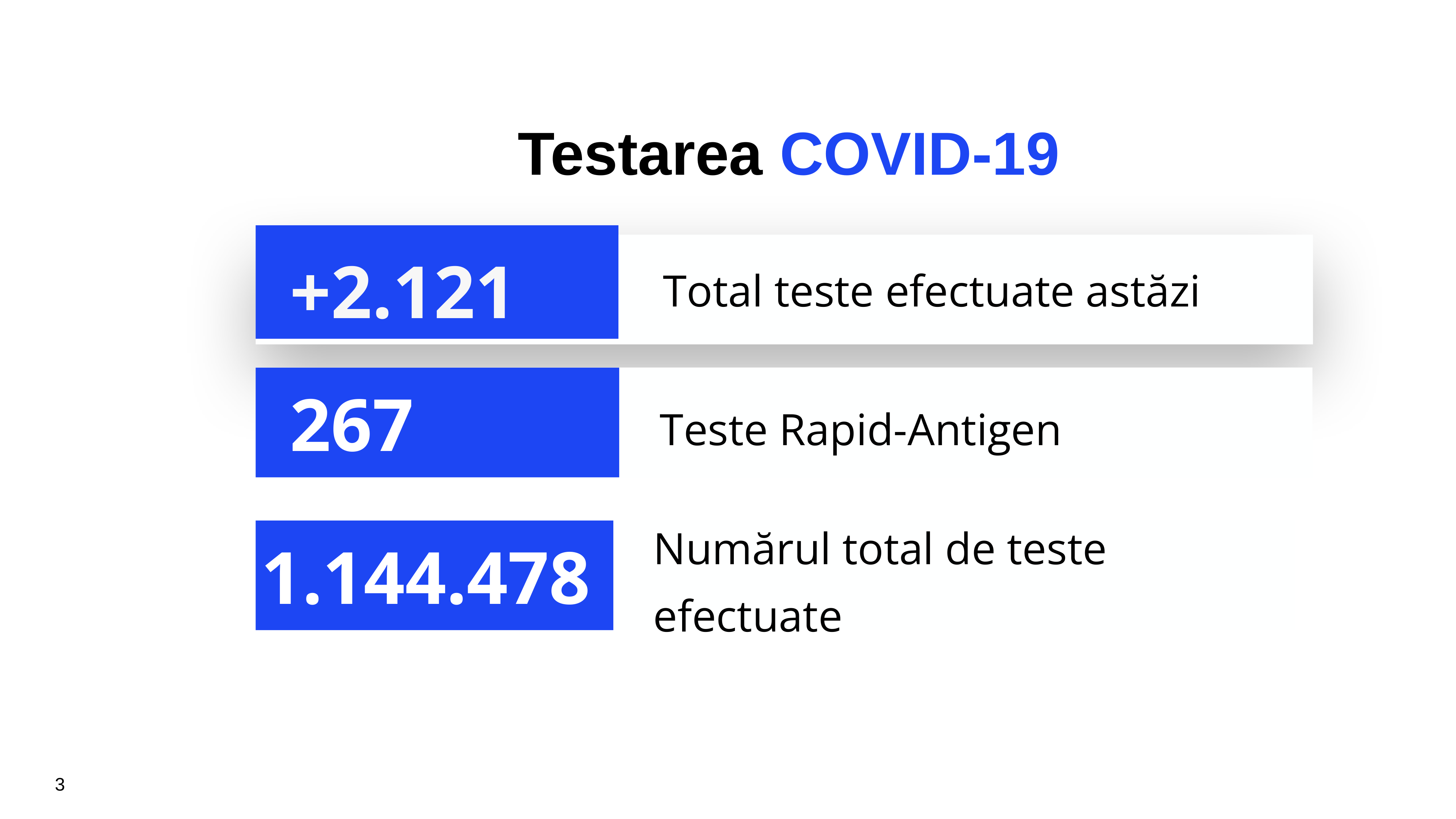

# Testarea COVID-19

+2.121

Total teste efectuate astăzi

Teste Rapid-Antigen

267

Numărul total de teste efectuate

1.144.478
3